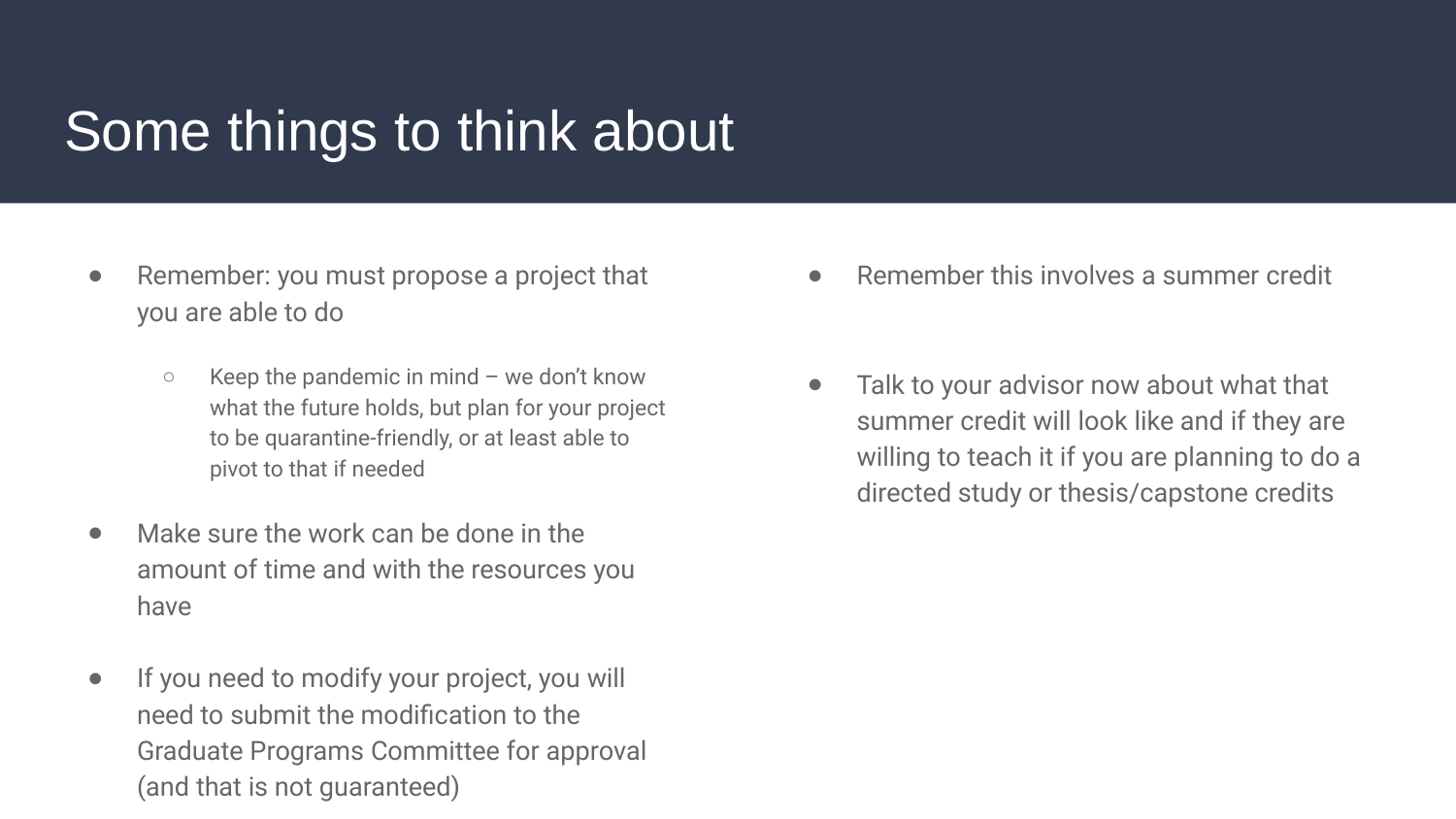

# Some things to think about
Remember: you must propose a project that you are able to do
Keep the pandemic in mind – we don’t know what the future holds, but plan for your project to be quarantine-friendly, or at least able to pivot to that if needed
Make sure the work can be done in the amount of time and with the resources you have

If you need to modify your project, you will need to submit the modification to the Graduate Programs Committee for approval (and that is not guaranteed)
Remember this involves a summer credit

Talk to your advisor now about what that summer credit will look like and if they are willing to teach it if you are planning to do a directed study or thesis/capstone credits